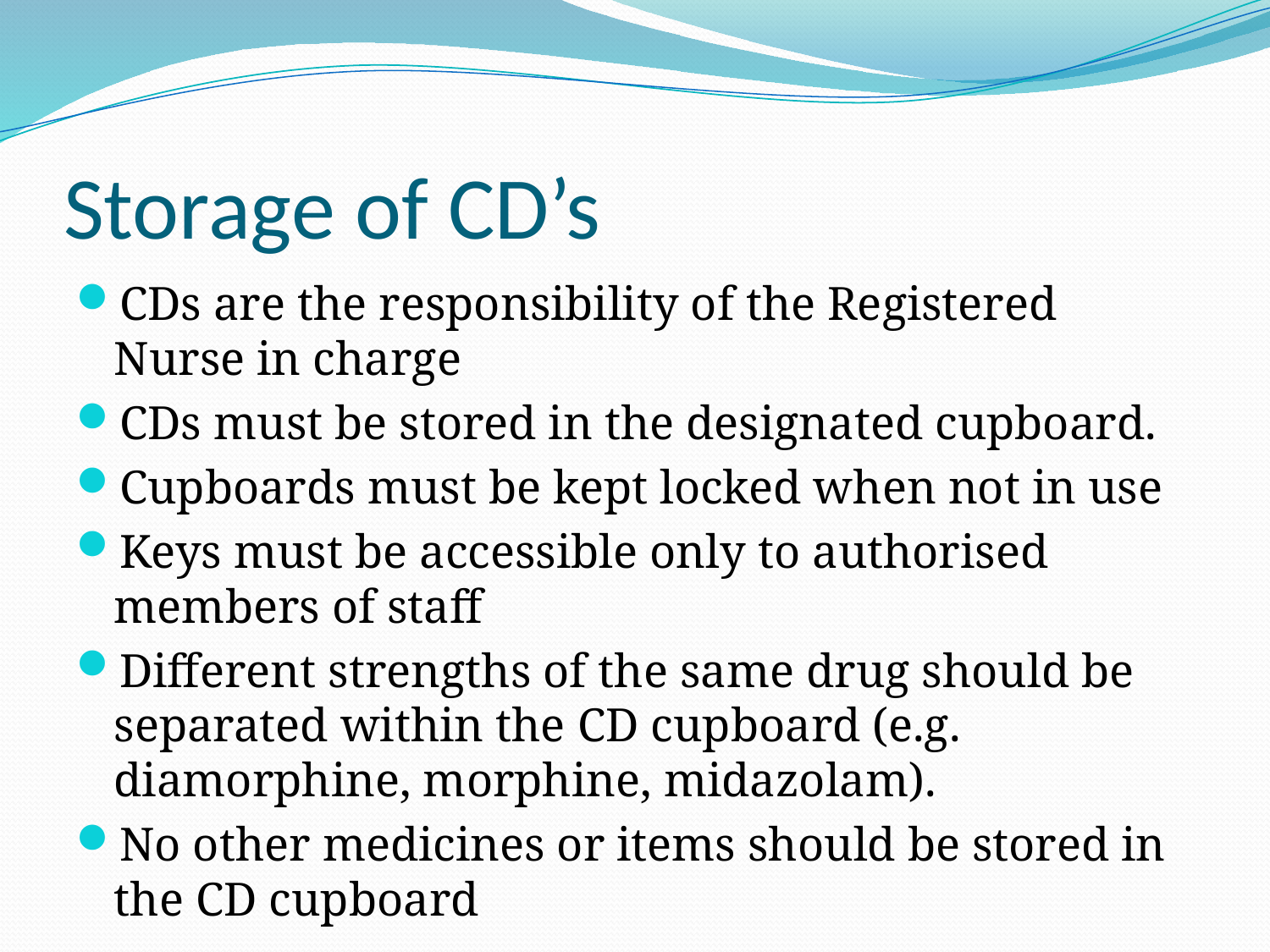

# Storage of CD’s
CDs are the responsibility of the Registered Nurse in charge
CDs must be stored in the designated cupboard.
Cupboards must be kept locked when not in use
Keys must be accessible only to authorised members of staff
Different strengths of the same drug should be separated within the CD cupboard (e.g. diamorphine, morphine, midazolam).
No other medicines or items should be stored in the CD cupboard